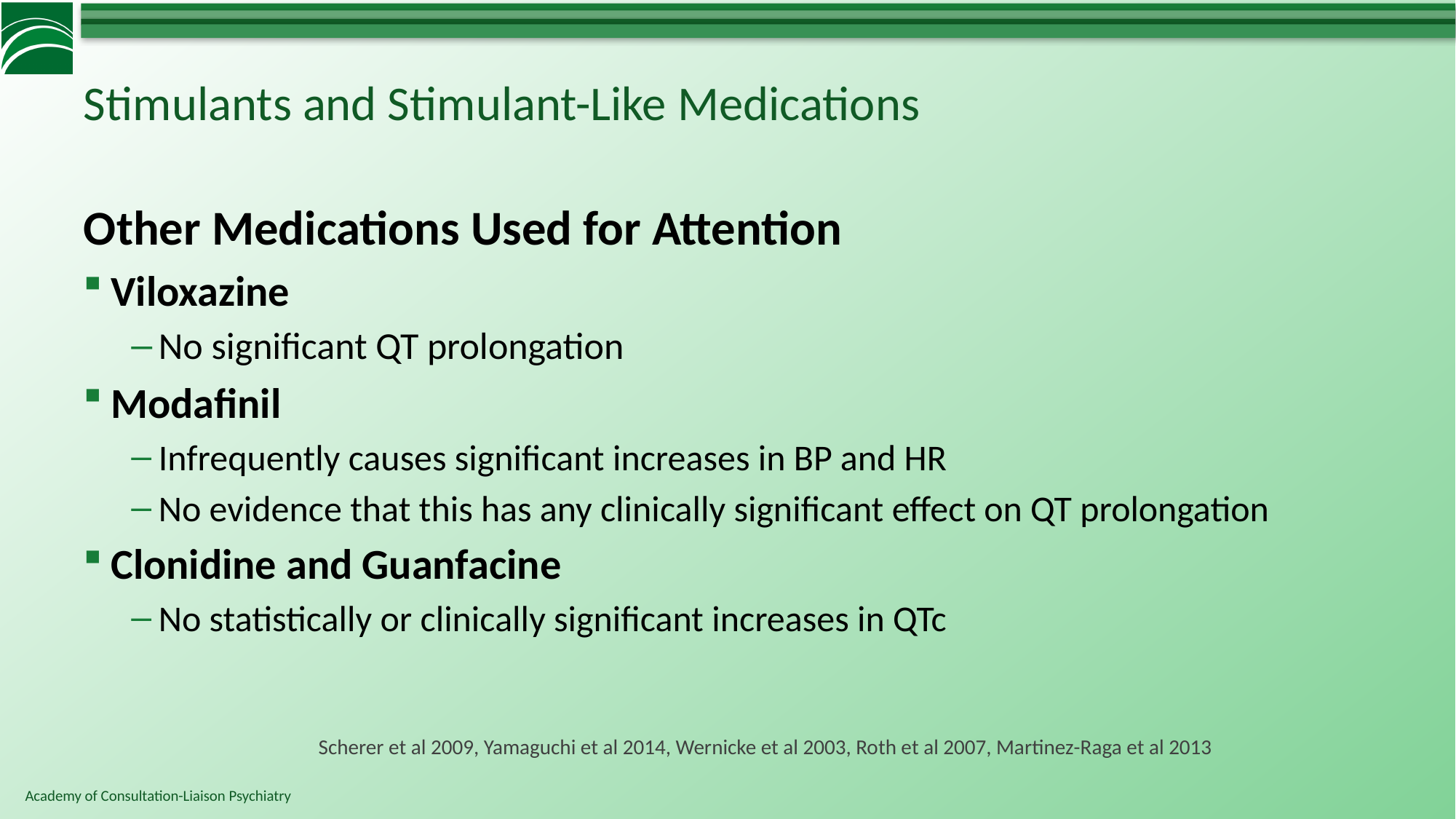

# Stimulants and Stimulant-Like Medications
Other Medications Used for Attention
Viloxazine
No significant QT prolongation
Modafinil
Infrequently causes significant increases in BP and HR
No evidence that this has any clinically significant effect on QT prolongation
Clonidine and Guanfacine
No statistically or clinically significant increases in QTc
Scherer et al 2009, Yamaguchi et al 2014, Wernicke et al 2003, Roth et al 2007, Martinez-Raga et al 2013